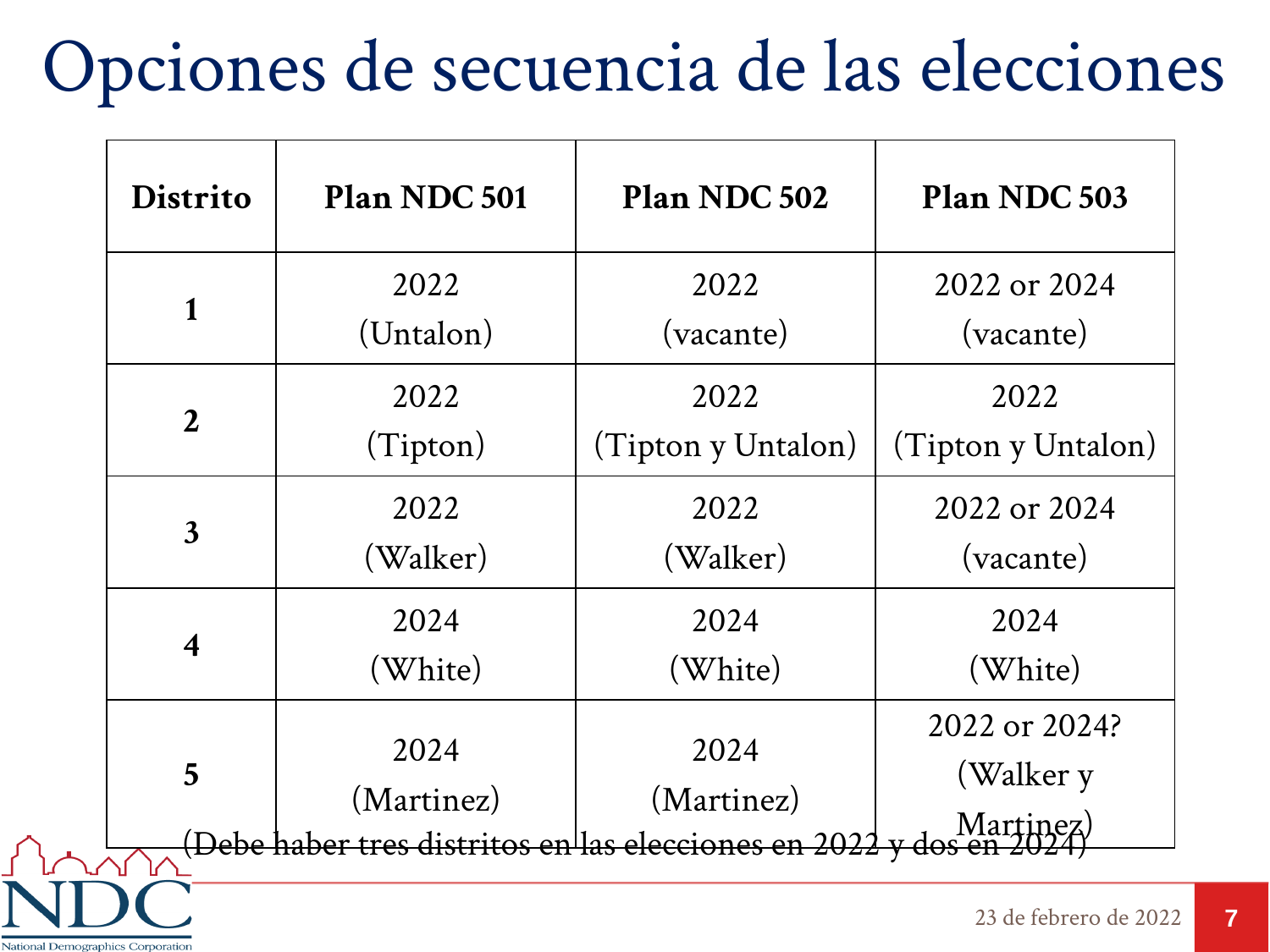

# Opciones de secuencia de las elecciones
| Distrito | Plan NDC 501 | Plan NDC 502 | Plan NDC 503 |
| --- | --- | --- | --- |
| 1 | 2022 (Untalon) | 2022 (vacante) | 2022 or 2024 (vacante) |
| 2 | 2022 (Tipton) | 2022 (Tipton y Untalon) | 2022 (Tipton y Untalon) |
| 3 | 2022 (Walker) | 2022 (Walker) | 2022 or 2024 (vacante) |
| 4 | 2024 (White) | 2024 (White) | 2024 (White) |
| 5 | 2024 (Martinez) | 2024 (Martinez) | 2022 or 2024? (Walker y Martinez) |
(Debe haber tres distritos en las elecciones en 2022 y dos en 2024)
23 de febrero de 2022